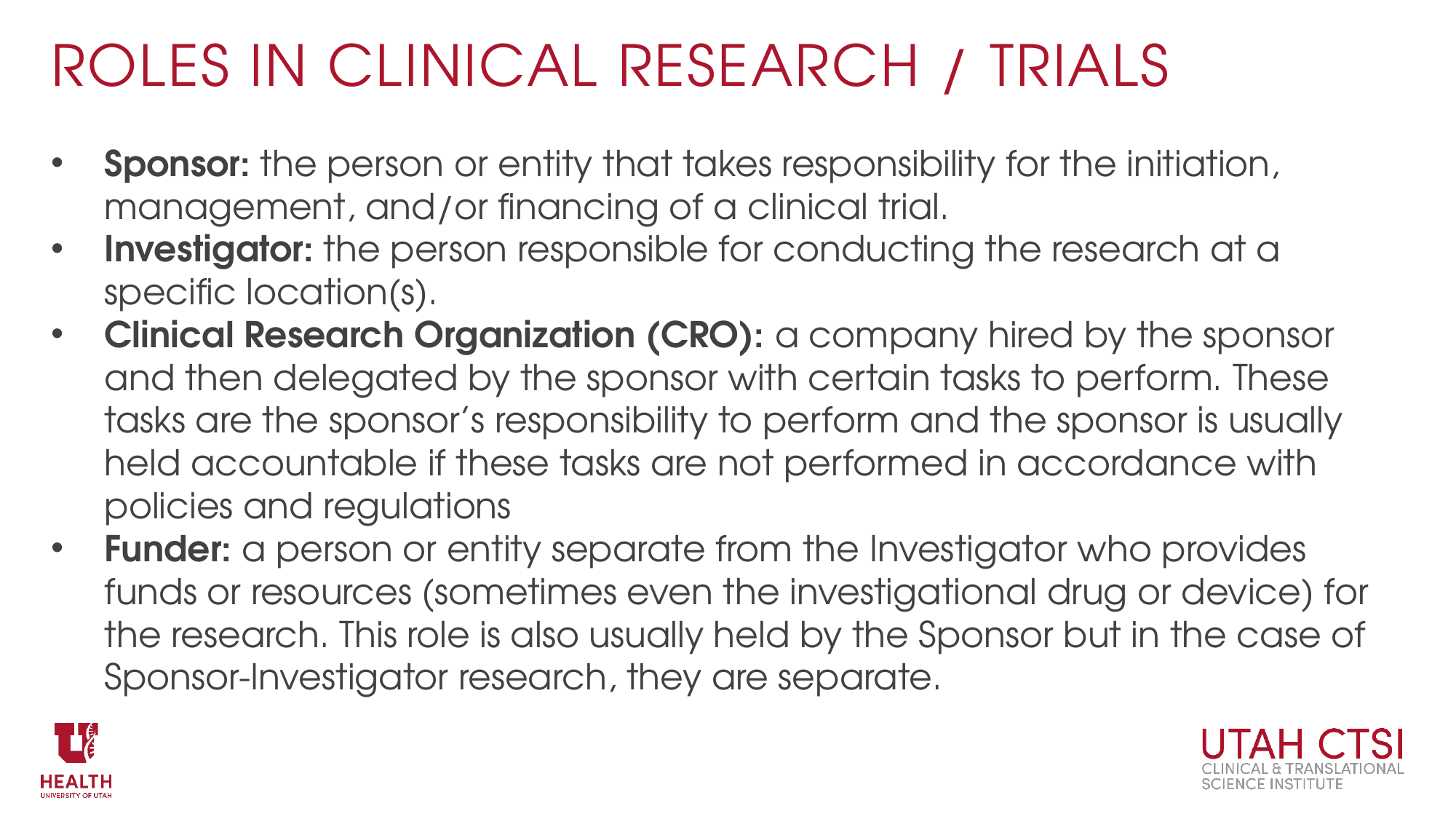

# Roles in clinical research / trials
Sponsor: the person or entity that takes responsibility for the initiation, management, and/or financing of a clinical trial.
Investigator: the person responsible for conducting the research at a specific location(s).
Clinical Research Organization (CRO): a company hired by the sponsor and then delegated by the sponsor with certain tasks to perform. These tasks are the sponsor’s responsibility to perform and the sponsor is usually held accountable if these tasks are not performed in accordance with policies and regulations
Funder: a person or entity separate from the Investigator who provides funds or resources (sometimes even the investigational drug or device) for the research. This role is also usually held by the Sponsor but in the case of Sponsor-Investigator research, they are separate.